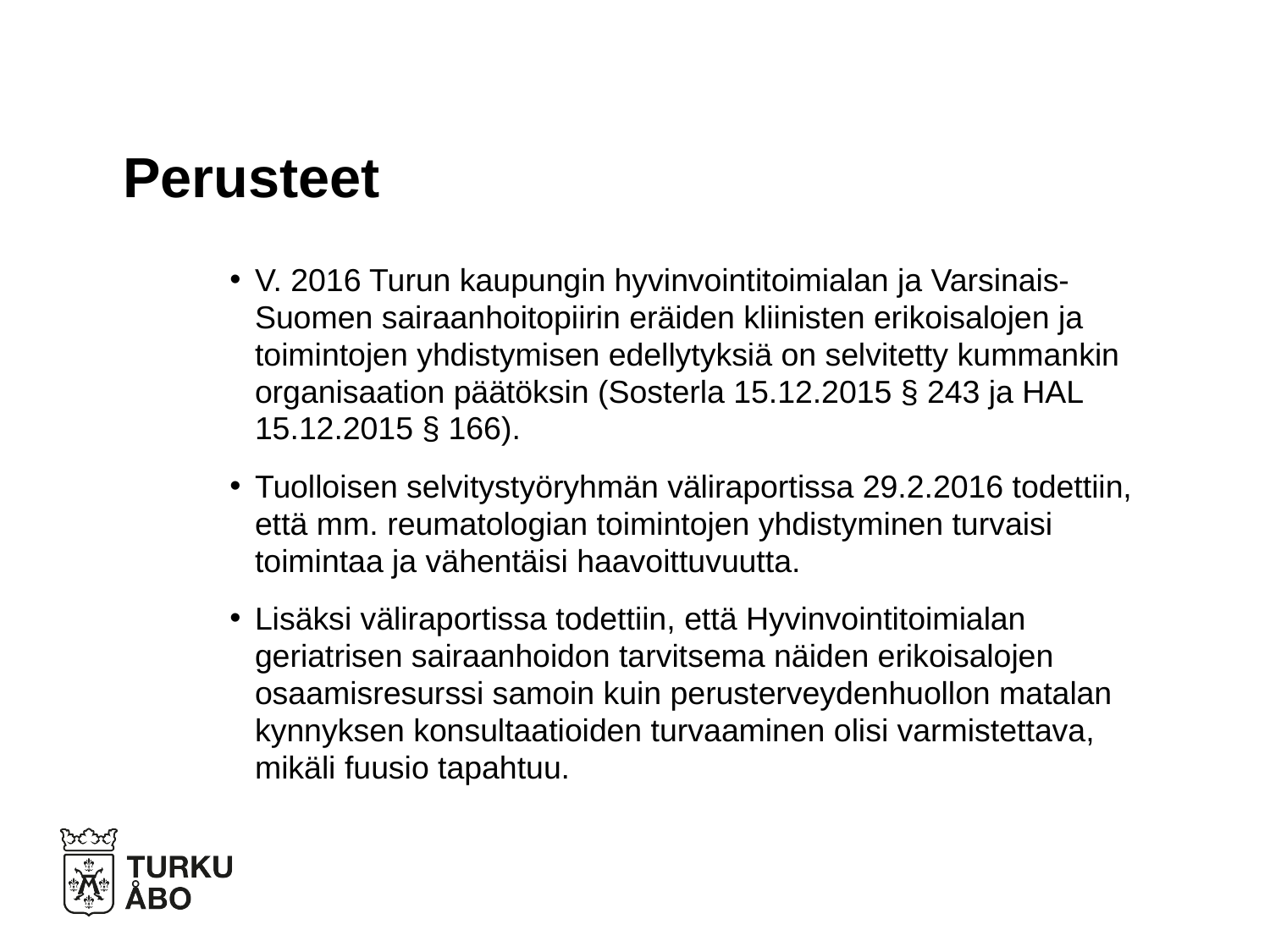

# Perusteet
V. 2016 Turun kaupungin hyvinvointitoimialan ja Varsinais-Suomen sairaanhoitopiirin eräiden kliinisten erikoisalojen ja toimintojen yhdistymisen edellytyksiä on selvitetty kummankin organisaation päätöksin (Sosterla 15.12.2015 § 243 ja HAL 15.12.2015 § 166).
Tuolloisen selvitystyöryhmän väliraportissa 29.2.2016 todettiin, että mm. reumatologian toimintojen yhdistyminen turvaisi toimintaa ja vähentäisi haavoittuvuutta.
Lisäksi väliraportissa todettiin, että Hyvinvointitoimialan geriatrisen sairaanhoidon tarvitsema näiden erikoisalojen osaamisresurssi samoin kuin perusterveydenhuollon matalan kynnyksen konsultaatioiden turvaaminen olisi varmistettava, mikäli fuusio tapahtuu.